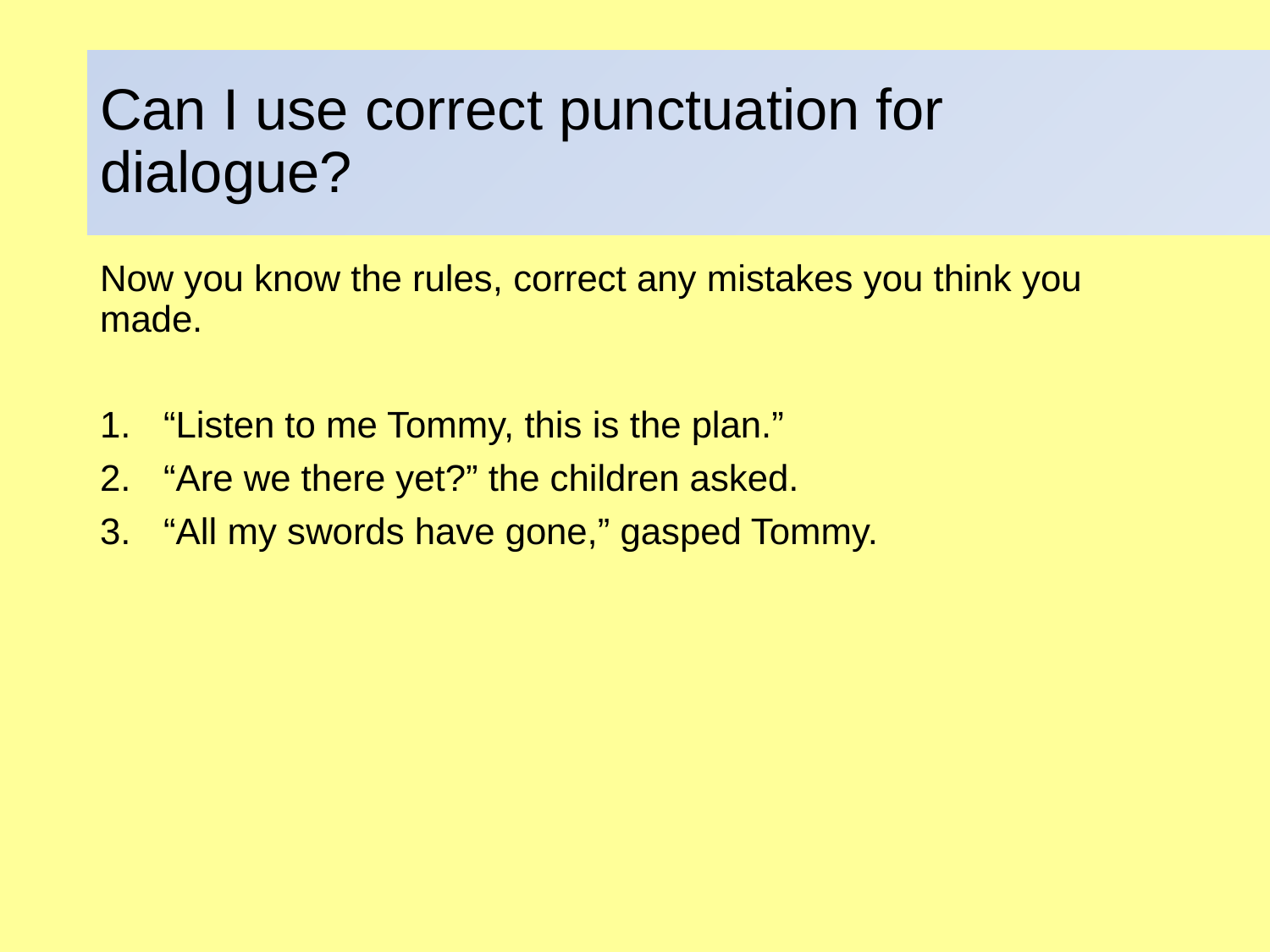

# Can I use correct punctuation for dialogue?
Now you know the rules, correct any mistakes you think you made.

“Listen to me Tommy, this is the plan.”
“Are we there yet?” the children asked.
“All my swords have gone,” gasped Tommy.